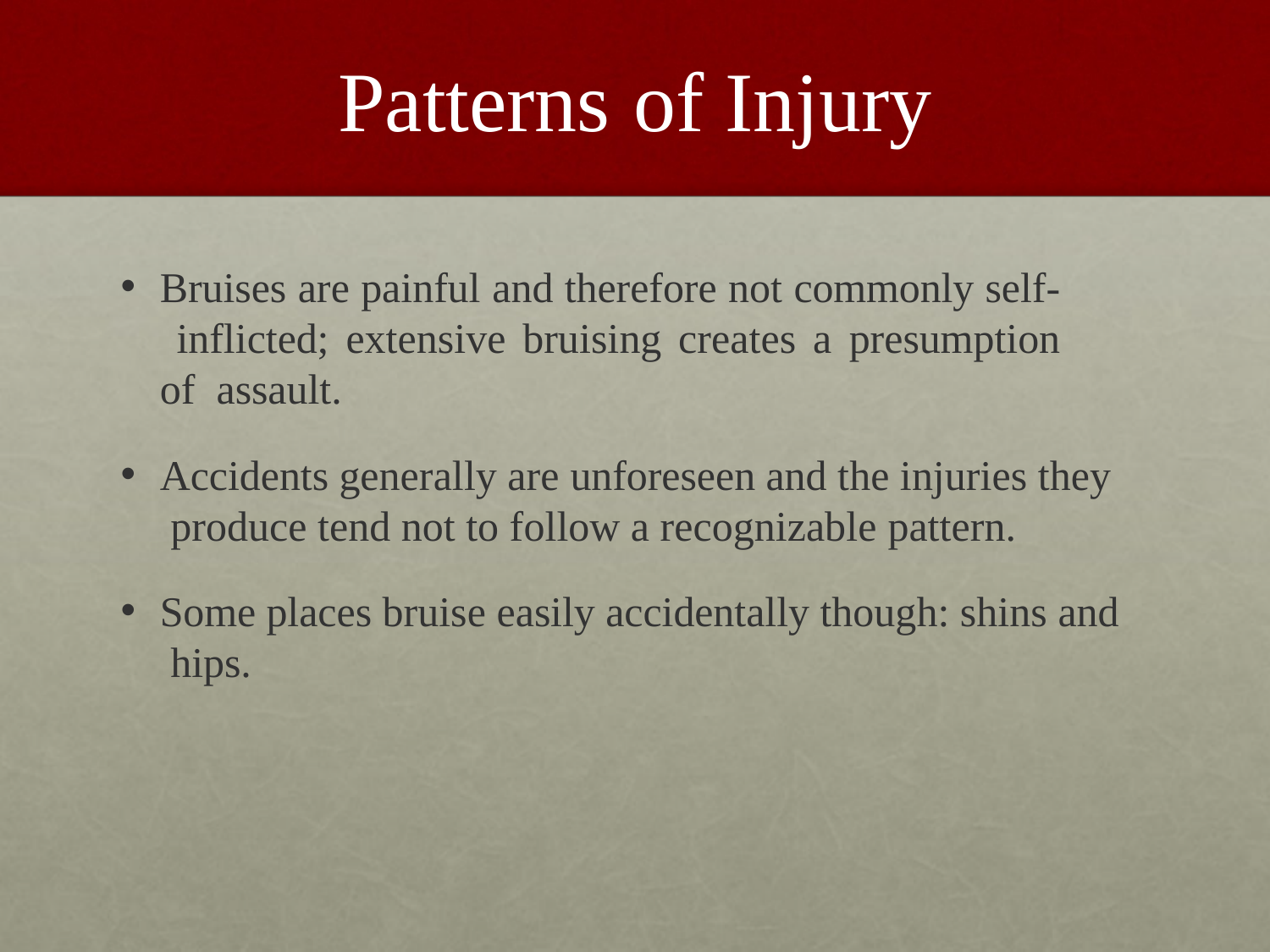

# Patterns	of Injury
Bruises are painful and therefore not commonly self-  inflicted; extensive bruising creates a presumption of  assault.
Accidents generally are unforeseen and the injuries they  produce tend not to follow a recognizable pattern.
Some places bruise easily accidentally though: shins and  hips.